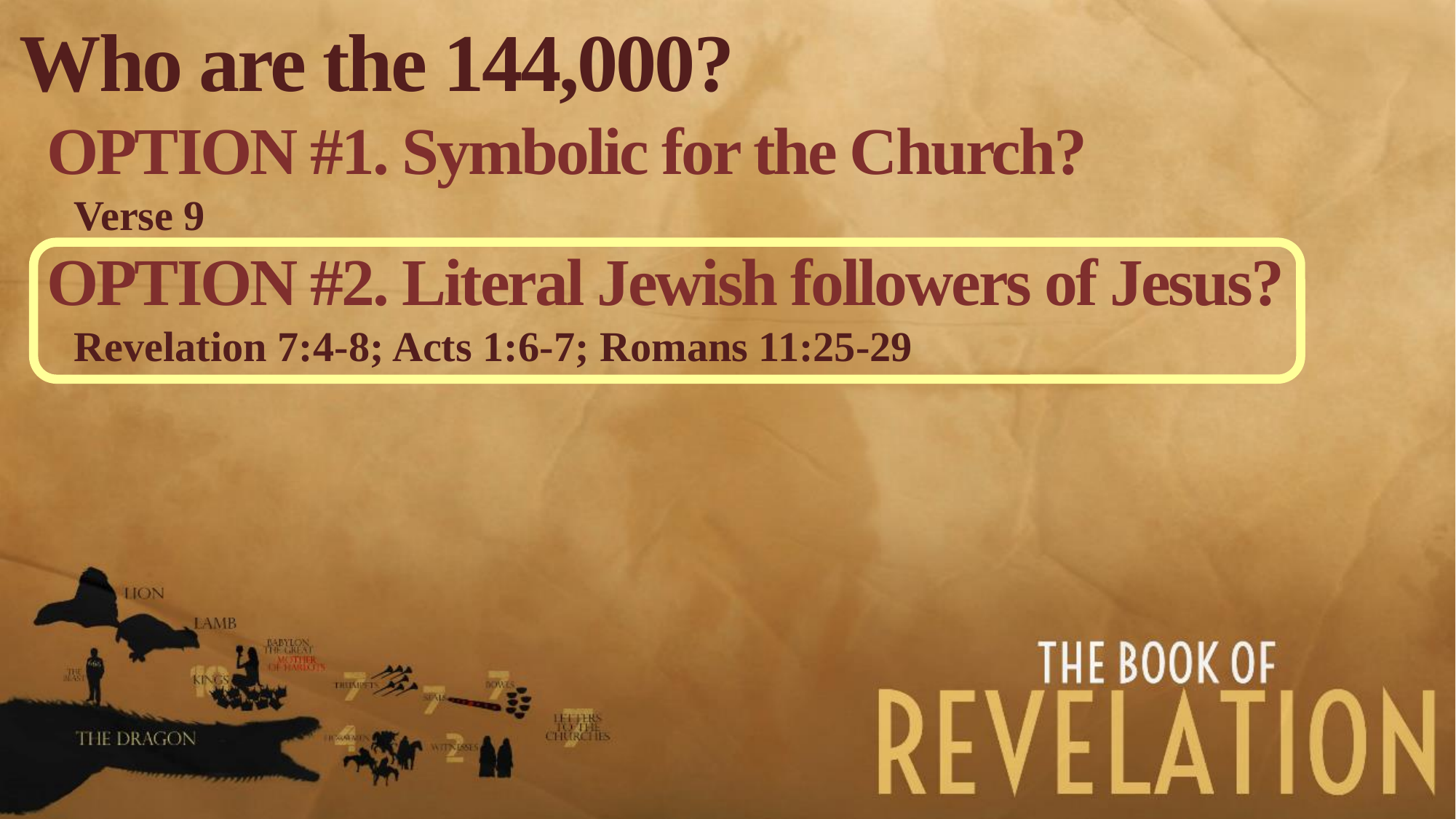

Who are the 144,000?
OPTION #1. Symbolic for the Church?
Verse 9
OPTION #2. Literal Jewish followers of Jesus?
Revelation 7:4-8; Acts 1:6-7; Romans 11:25-29